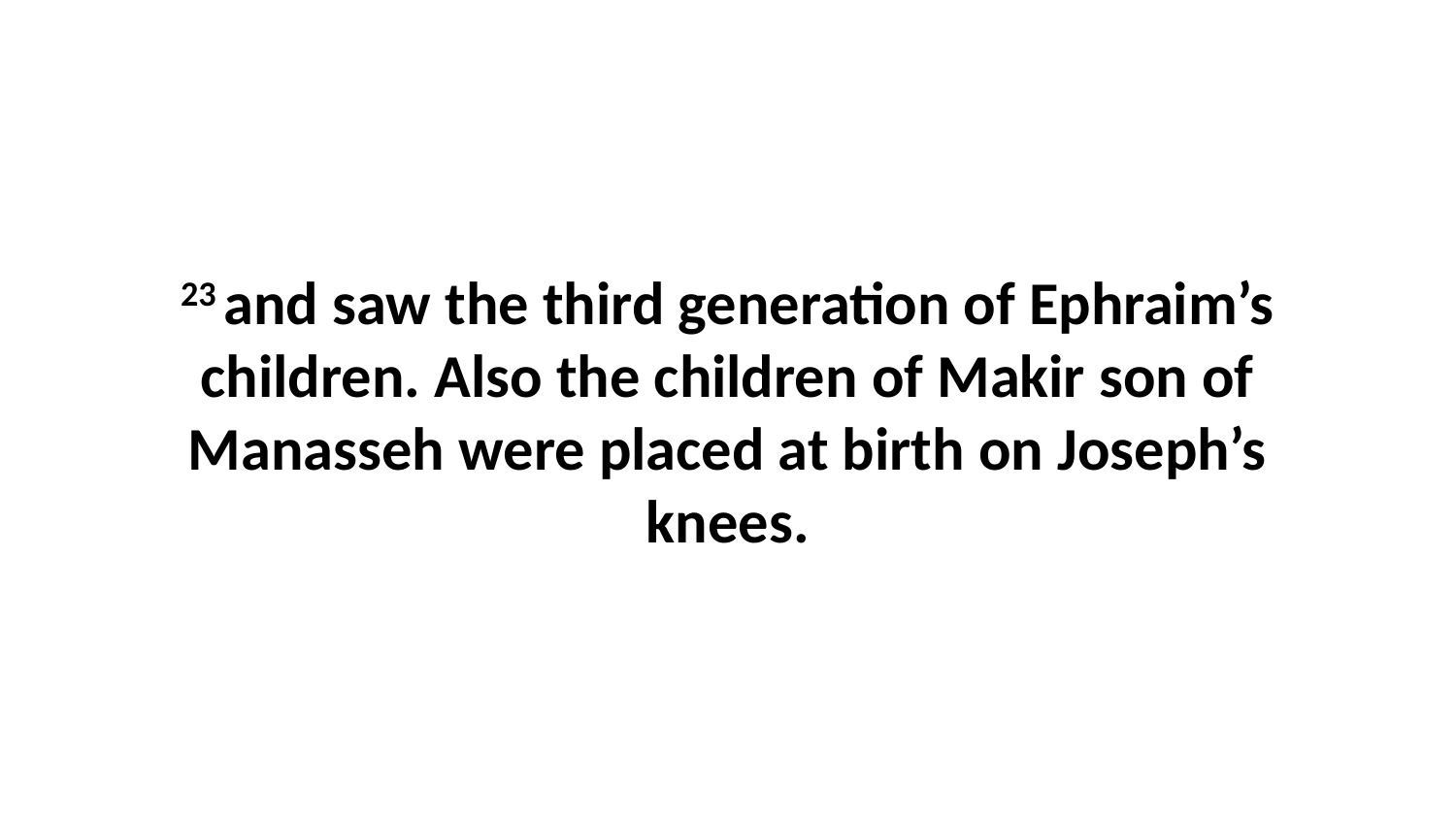

23 and saw the third generation of Ephraim’s children. Also the children of Makir son of Manasseh were placed at birth on Joseph’s knees.